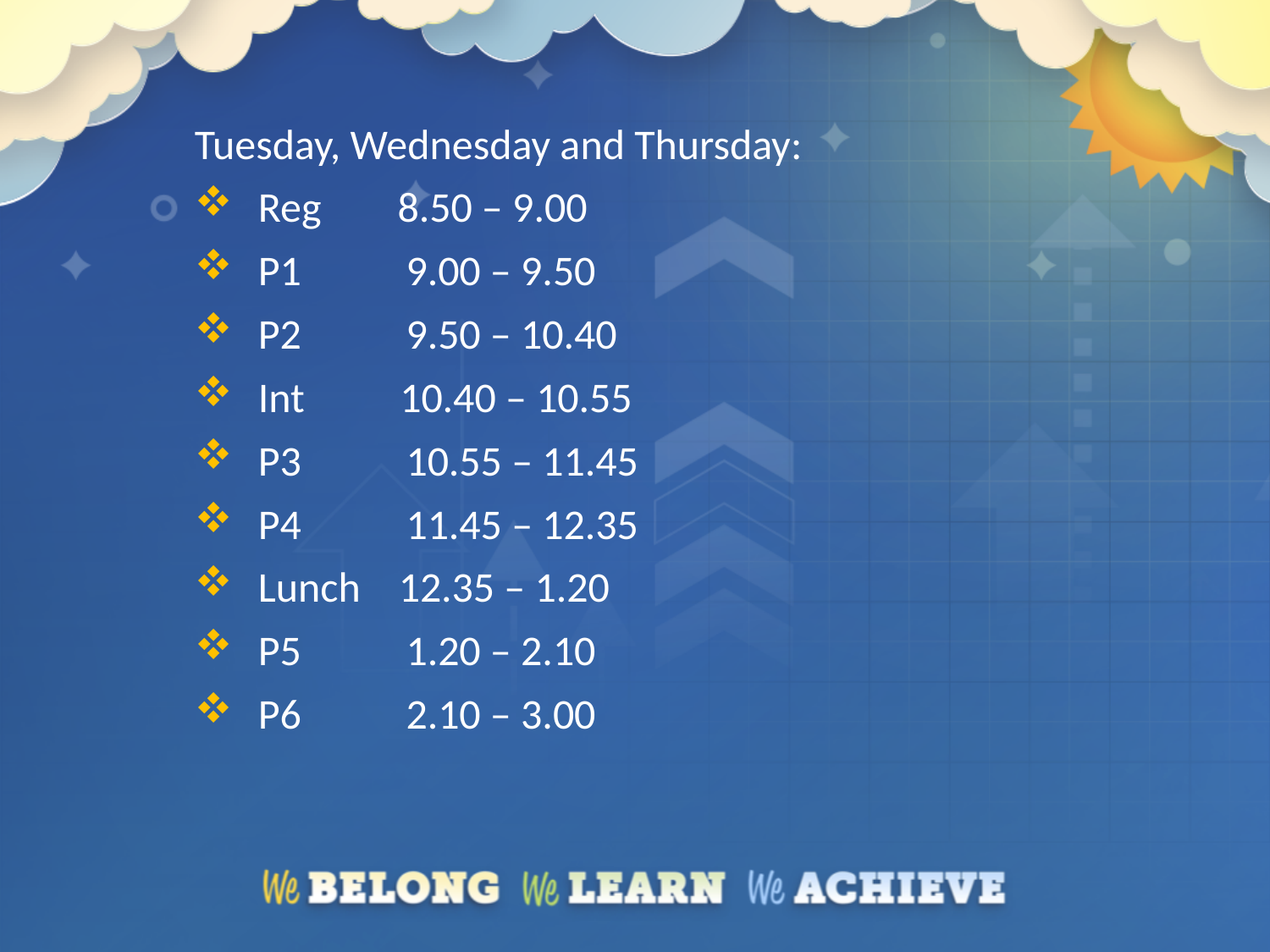

Tuesday, Wednesday and Thursday:
Reg        8.50 – 9.00
P1           9.00 – 9.50
P2           9.50 – 10.40
Int          10.40 – 10.55
P3           10.55 – 11.45
P4           11.45 – 12.35
Lunch    12.35 – 1.20
P5           1.20 – 2.10
P6           2.10 – 3.00